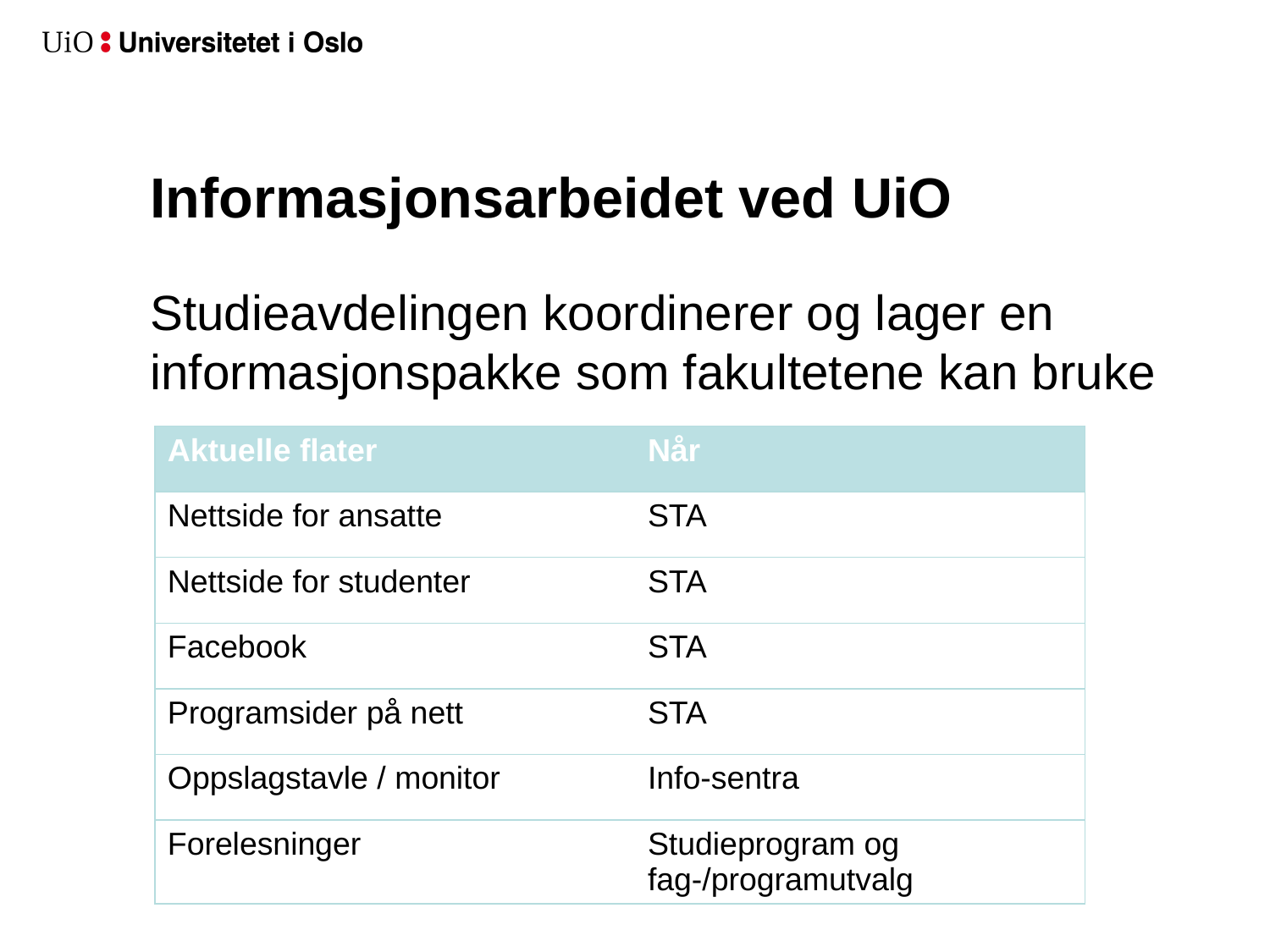

# Informasjonsarbeidet ved UiO
Studieavdelingen koordinerer og lager en informasjonspakke som fakultetene kan bruke

| Aktuelle flater | Når |
| --- | --- |
| Nettside for ansatte | STA |
| Nettside for studenter | STA |
| Facebook | STA |
| Programsider på nett | STA |
| Oppslagstavle / monitor | Info-sentra |
| Forelesninger | Studieprogram og fag-/programutvalg |